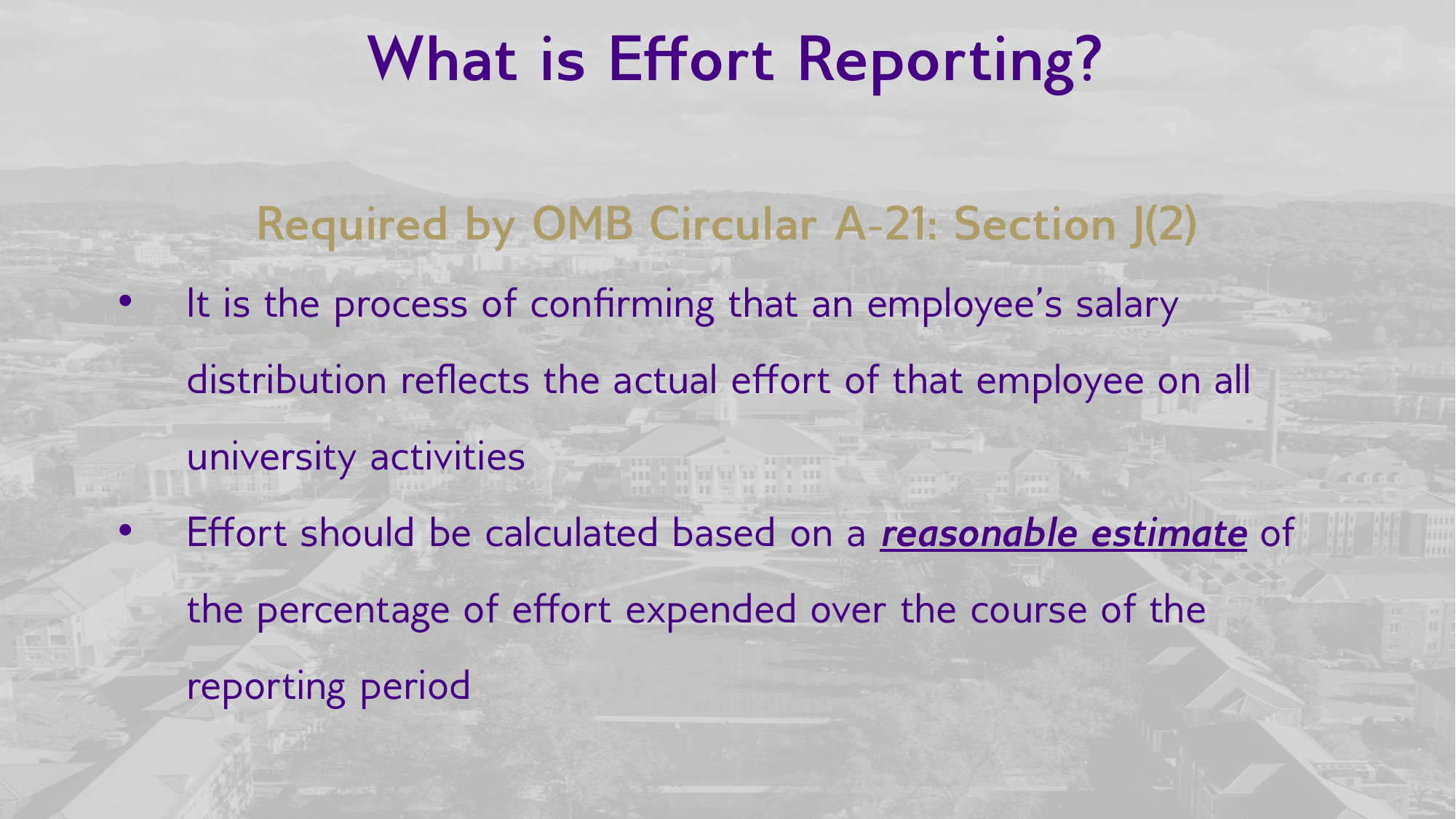

What is Effort Reporting?
Required by OMB Circular A-21: Section J(2)
It is the process of confirming that an employee’s salary distribution reflects the actual effort of that employee on all university activities
Effort should be calculated based on a reasonable estimate of the percentage of effort expended over the course of the reporting period